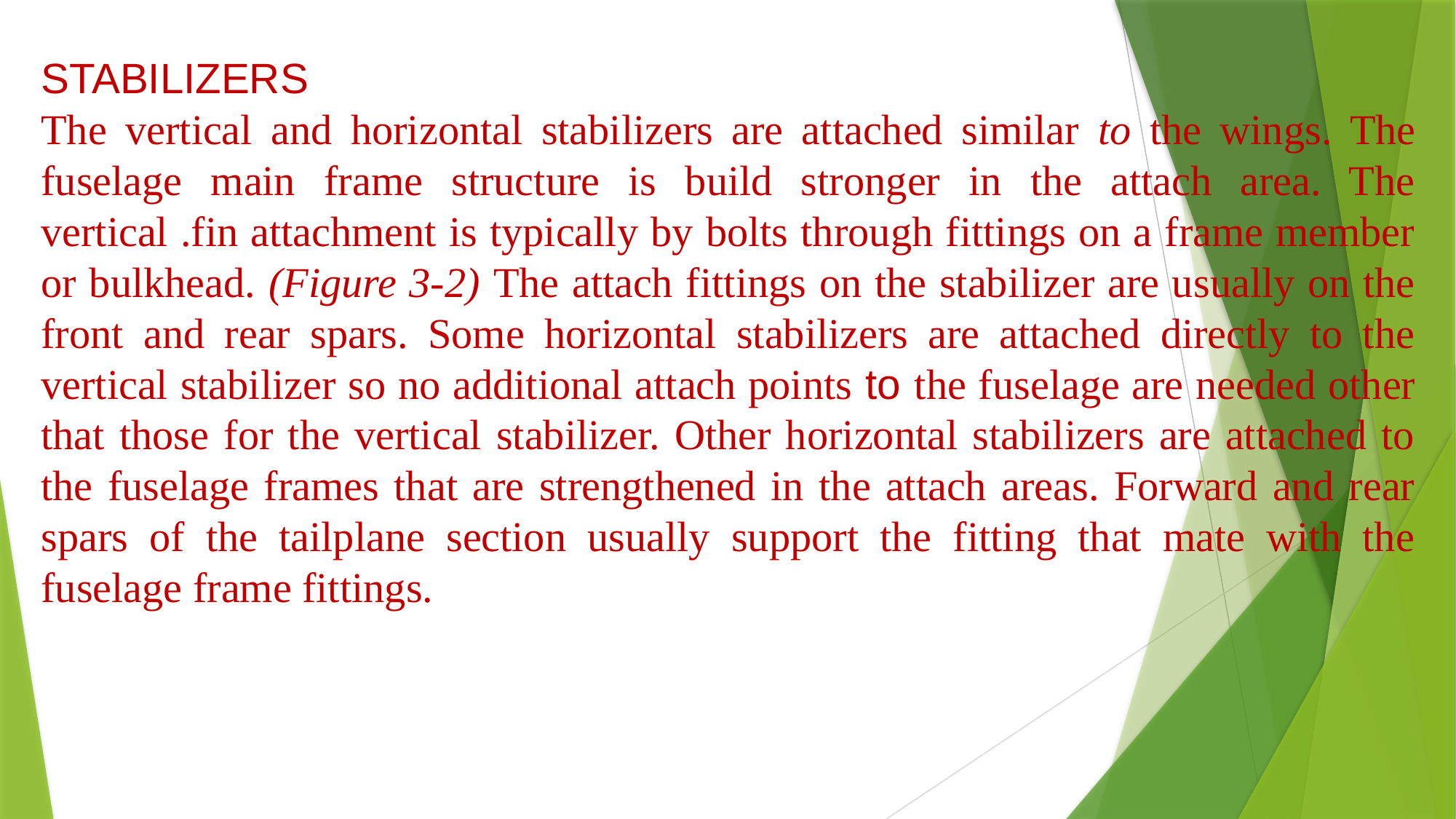

STABILIZERS
The vertical and horizontal stabilizers are attached similar to the wings. The fuselage main frame structure is build stronger in the attach area. The vertical .fin attachment is typically by bolts through fittings on a frame member or bulkhead. (Figure 3-2) The attach fittings on the stabilizer are usually on the front and rear spars. Some horizontal stabilizers are attached directly to the vertical stabilizer so no additional attach points to the fuselage are needed other that those for the vertical stabilizer. Other horizontal stabilizers are attached to the fuselage frames that are strengthened in the attach areas. Forward and rear spars of the tailplane section usually support the fitting that mate with the fuselage frame fittings.